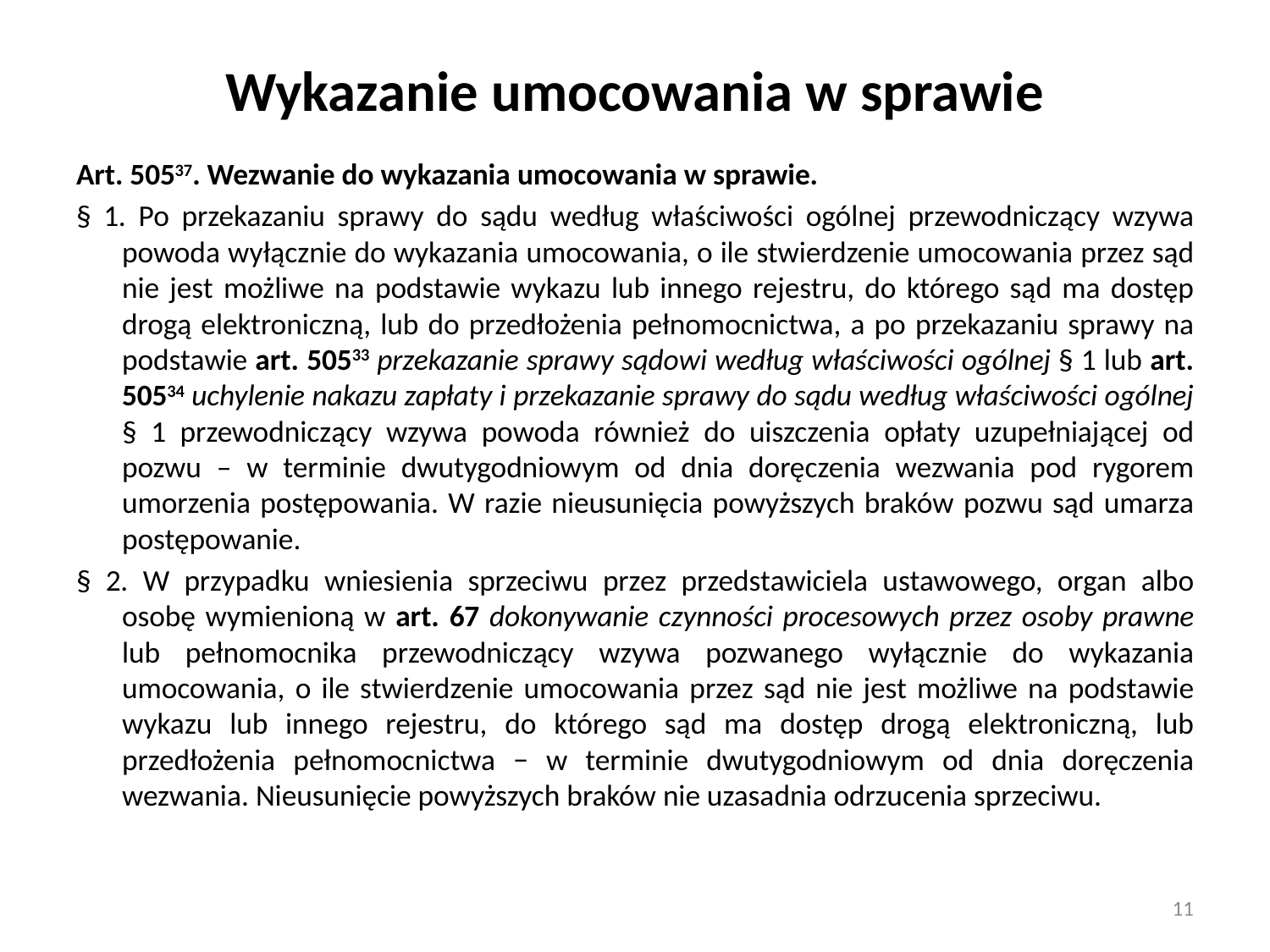

# Wykazanie umocowania w sprawie
Art. 50537. Wezwanie do wykazania umocowania w sprawie.
§ 1. Po przekazaniu sprawy do sądu według właściwości ogólnej przewodniczący wzywa powoda wyłącznie do wykazania umocowania, o ile stwierdzenie umocowania przez sąd nie jest możliwe na podstawie wykazu lub innego rejestru, do którego sąd ma dostęp drogą elektroniczną, lub do przedłożenia pełnomocnictwa, a po przekazaniu sprawy na podstawie art. 50533 przekazanie sprawy sądowi według właściwości ogólnej § 1 lub art. 50534 uchylenie nakazu zapłaty i przekazanie sprawy do sądu według właściwości ogólnej § 1 przewodniczący wzywa powoda również do uiszczenia opłaty uzupełniającej od pozwu – w terminie dwutygodniowym od dnia doręczenia wezwania pod rygorem umorzenia postępowania. W razie nieusunięcia powyższych braków pozwu sąd umarza postępowanie.
§ 2. W przypadku wniesienia sprzeciwu przez przedstawiciela ustawowego, organ albo osobę wymienioną w art. 67 dokonywanie czynności procesowych przez osoby prawne lub pełnomocnika przewodniczący wzywa pozwanego wyłącznie do wykazania umocowania, o ile stwierdzenie umocowania przez sąd nie jest możliwe na podstawie wykazu lub innego rejestru, do którego sąd ma dostęp drogą elektroniczną, lub przedłożenia pełnomocnictwa − w terminie dwutygodniowym od dnia doręczenia wezwania. Nieusunięcie powyższych braków nie uzasadnia odrzucenia sprzeciwu.

11